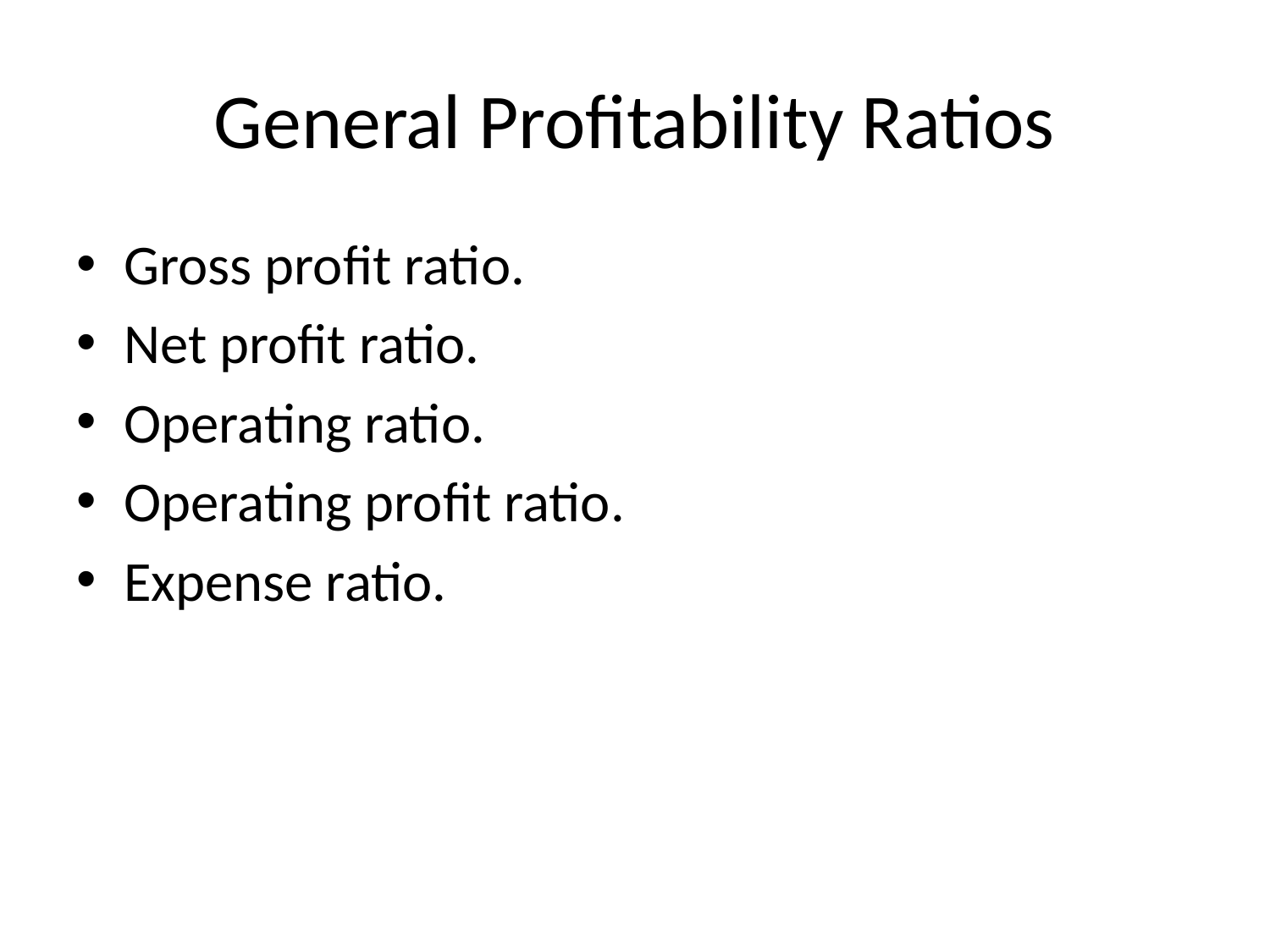

# General Profitability Ratios
Gross profit ratio.
Net profit ratio.
Operating ratio.
Operating profit ratio.
Expense ratio.